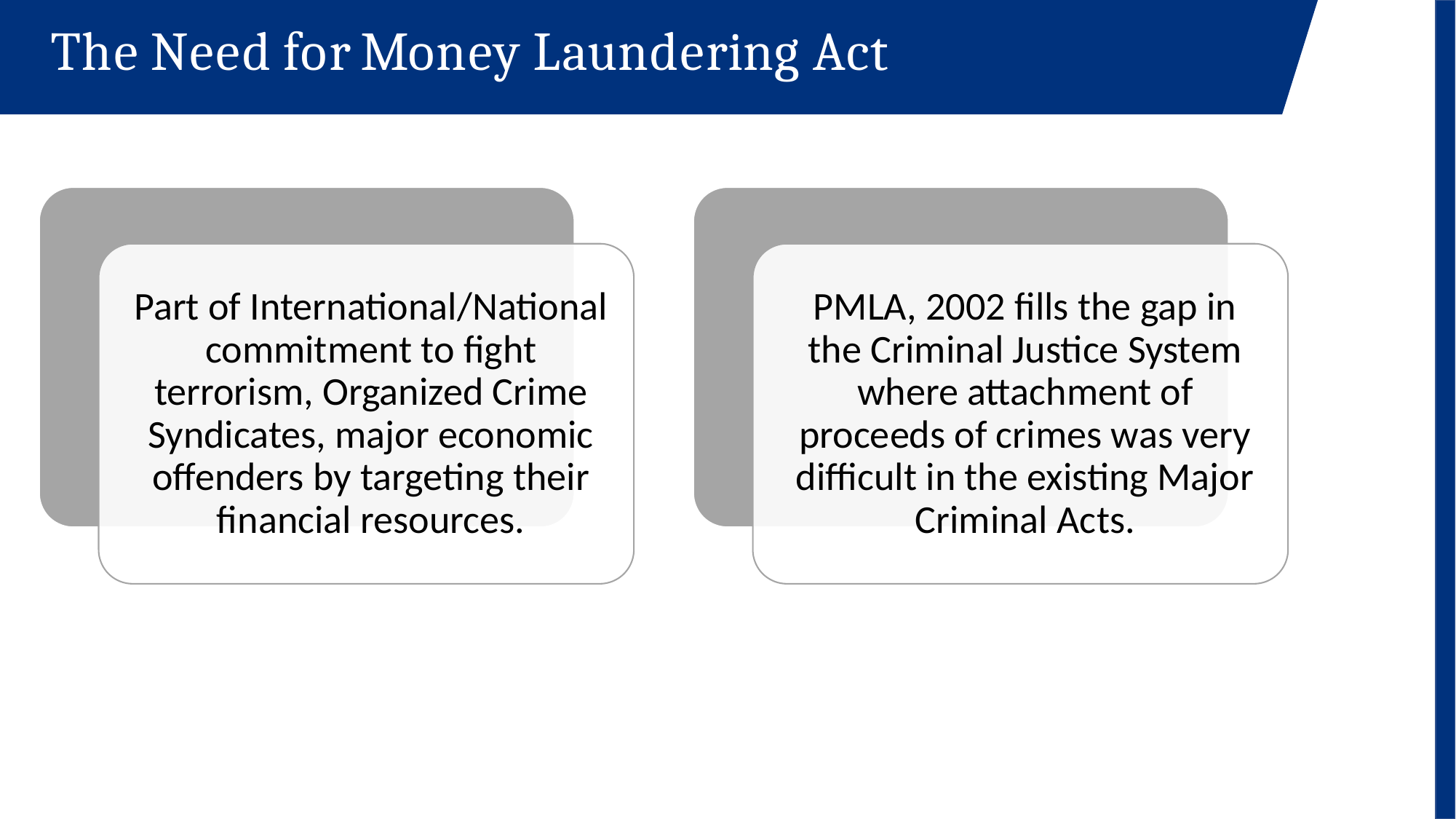

The Need for Money Laundering Act ​
Part of International/National commitment to fight terrorism, Organized Crime Syndicates, major economic offenders by targeting their financial resources.
PMLA, 2002 fills the gap in the Criminal Justice System where attachment of proceeds of crimes was very difficult in the existing Major Criminal Acts.